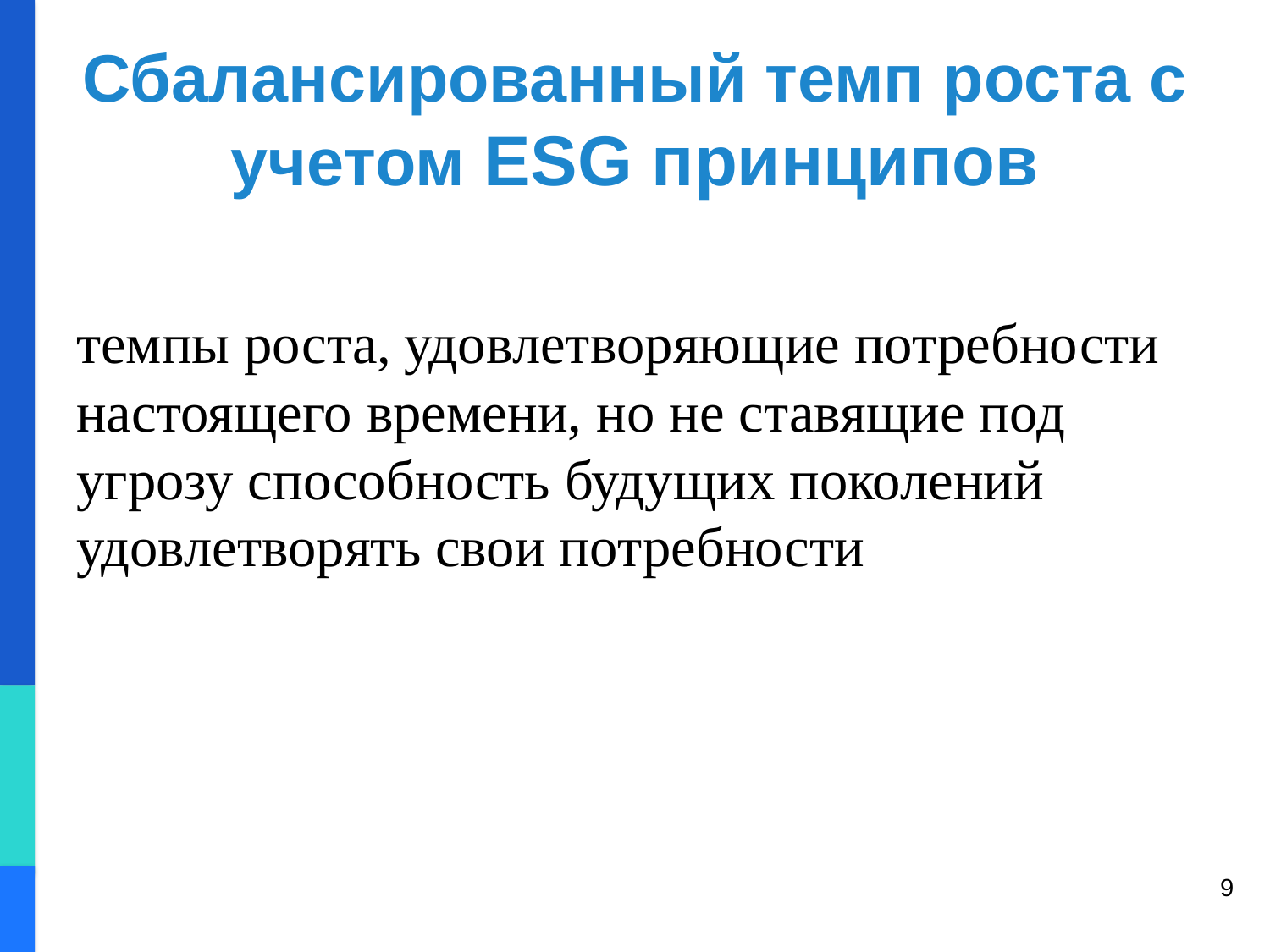

# Сбалансированный темп роста с учетом ESG принципов

темпы роста, удовлетворяющие потребности настоящего времени, но не ставящие под угрозу способность будущих поколений удовлетворять свои потребности
9